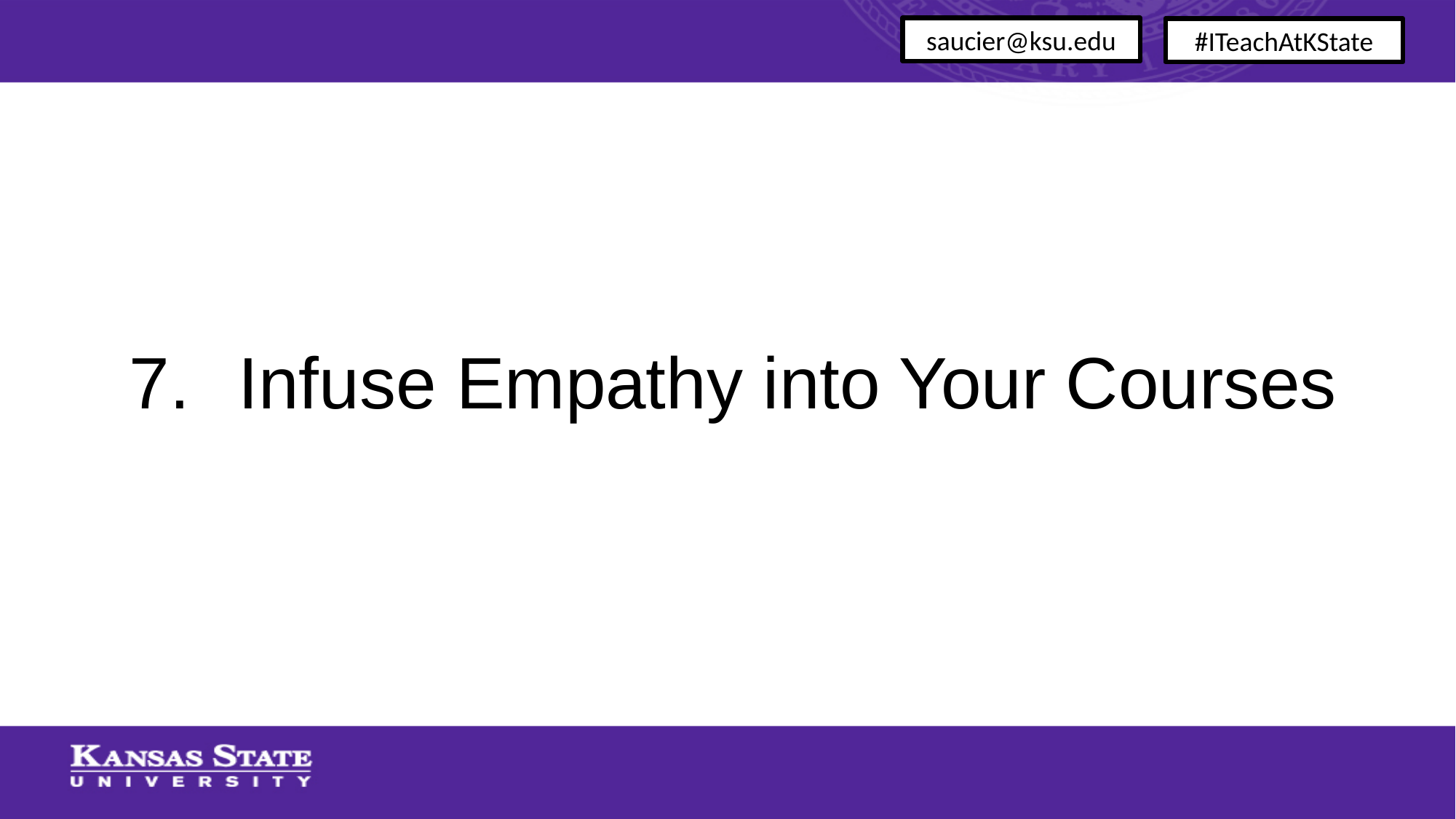

saucier@ksu.edu
#ITeachAtKState
# Infuse Empathy into Your Courses